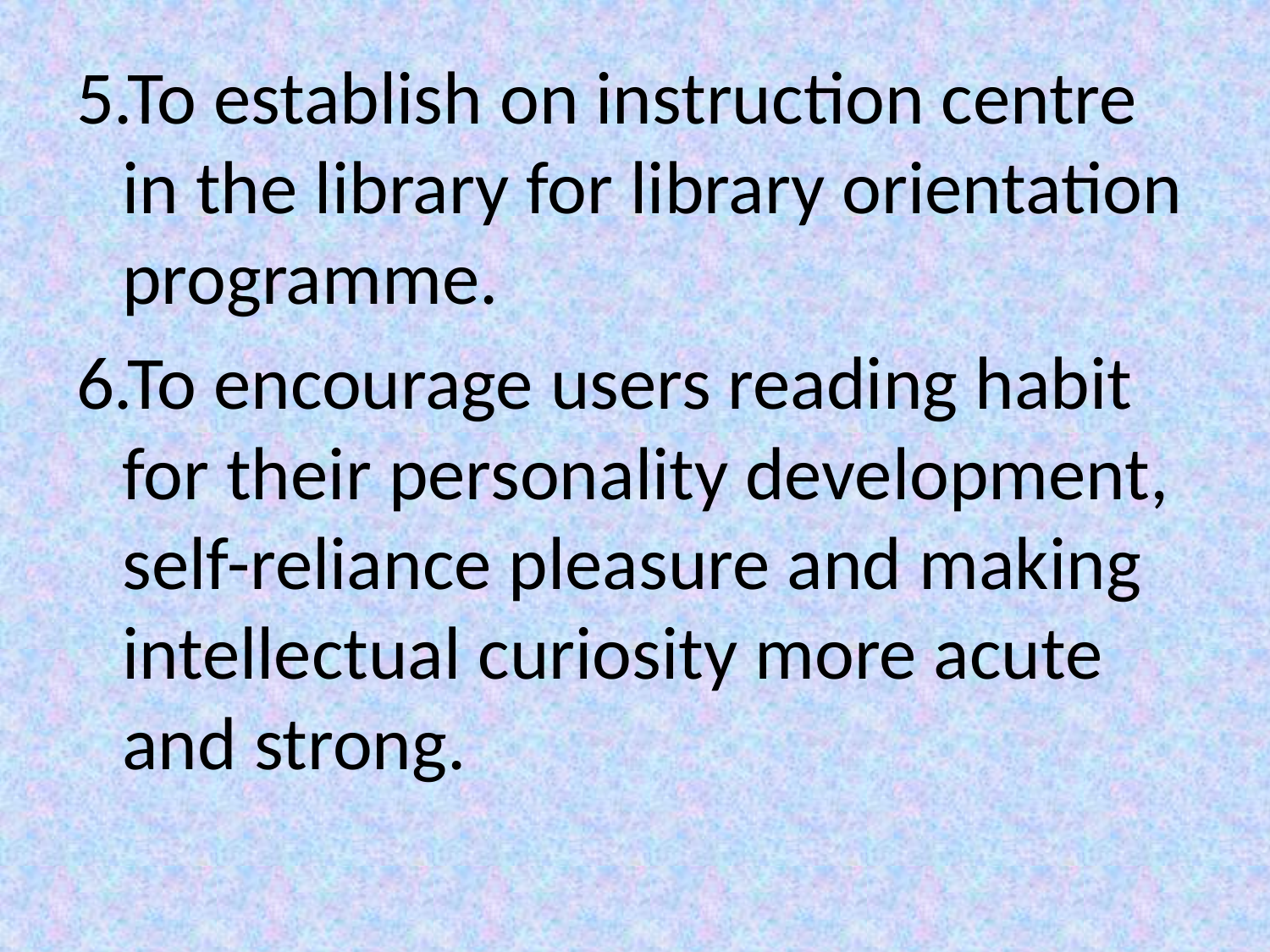

5.To establish on instruction centre in the library for library orientation programme.
6.To encourage users reading habit for their personality development, self-reliance pleasure and making intellectual curiosity more acute and strong.